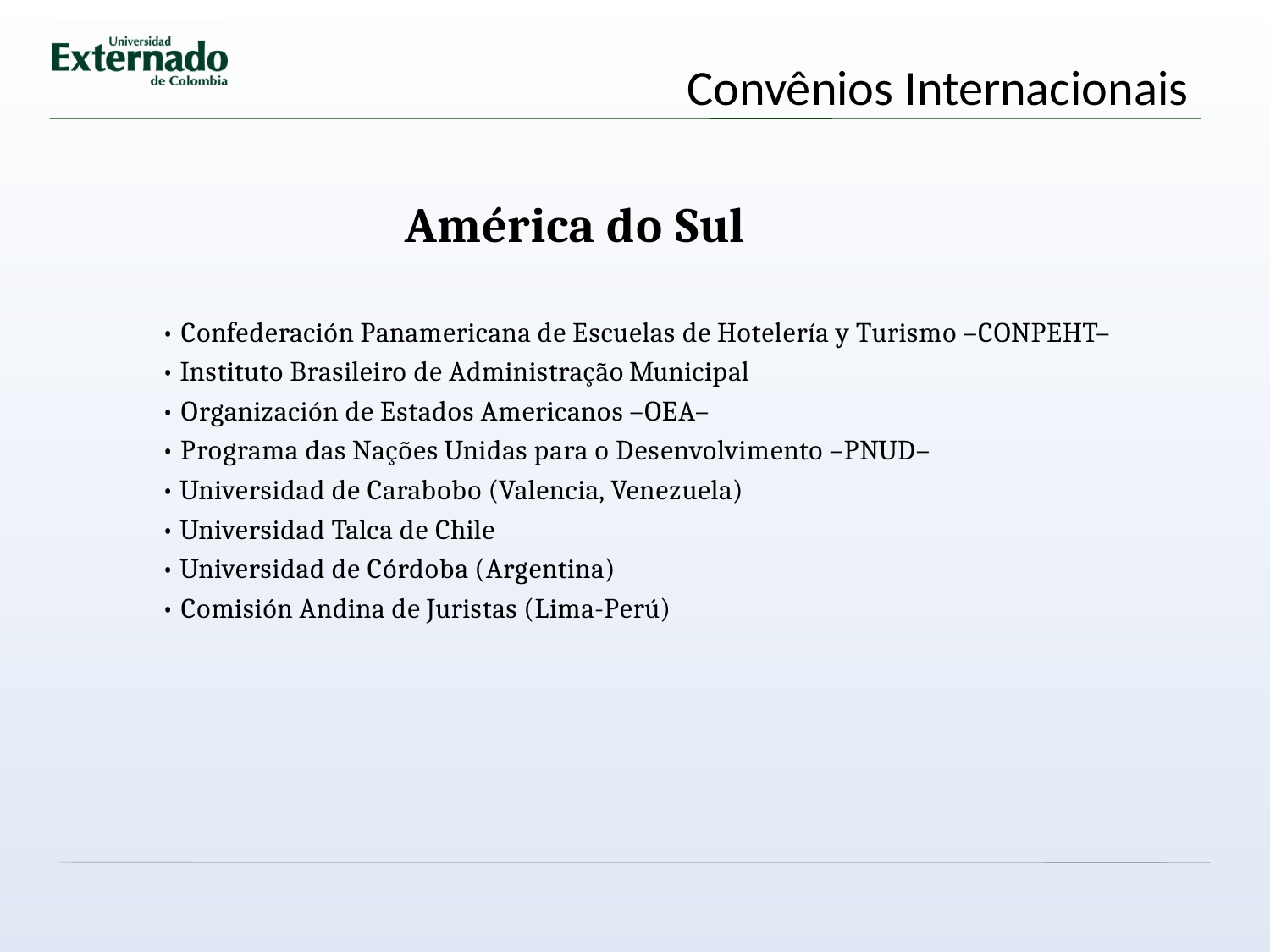

Convênios Internacionais
América do Sul

• Confederación Panamericana de Escuelas de Hotelería y Turismo –CONPEHT–
• Instituto Brasileiro de Administração Municipal
• Organización de Estados Americanos –OEA–
• Programa das Nações Unidas para o Desenvolvimento –PNUD–
• Universidad de Carabobo (Valencia, Venezuela)
• Universidad Talca de Chile
• Universidad de Córdoba (Argentina)
• Comisión Andina de Juristas (Lima-Perú)